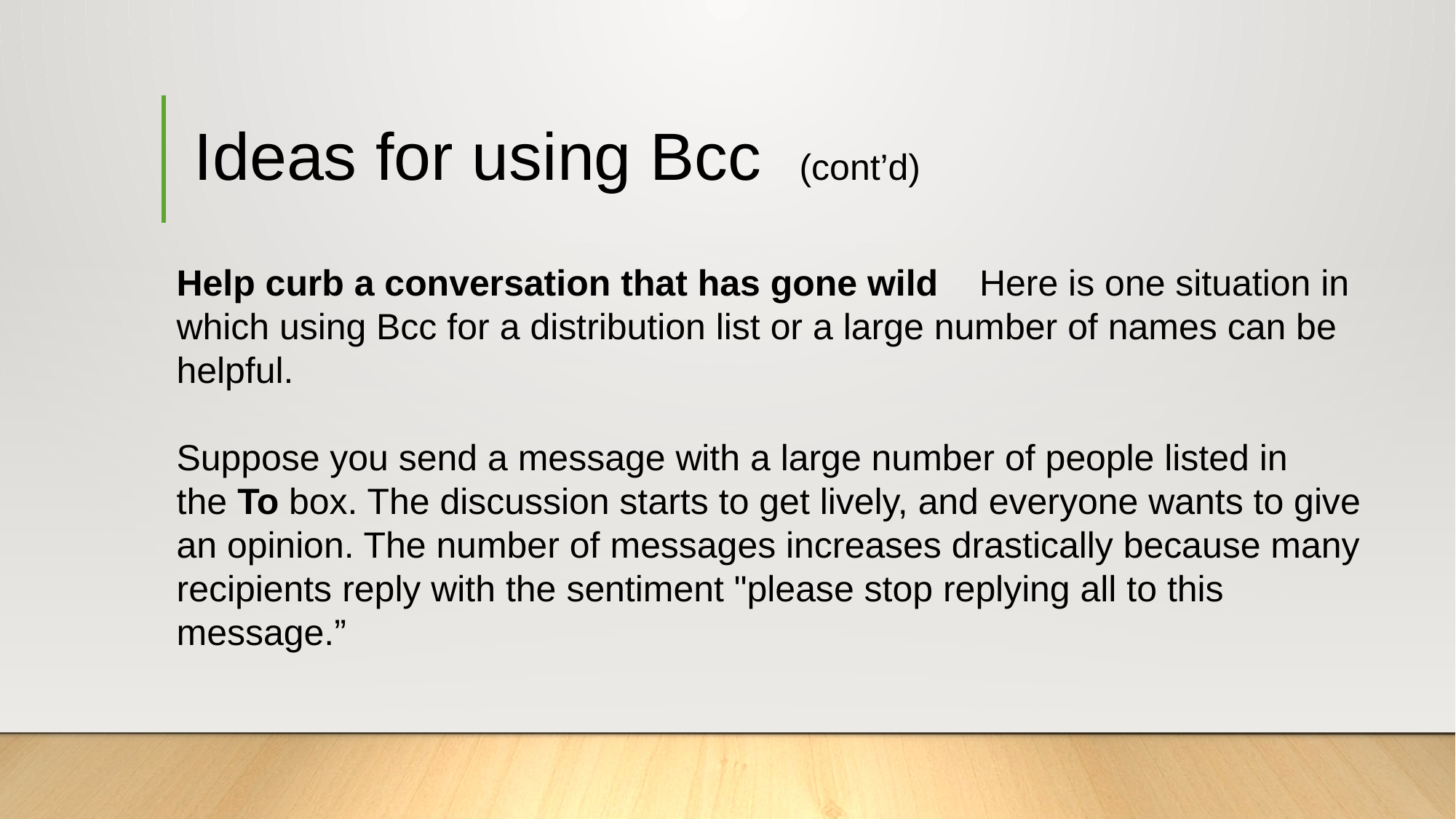

# Ideas for using Bcc  (cont’d)
Help curb a conversation that has gone wild    Here is one situation in which using Bcc for a distribution list or a large number of names can be helpful.

Suppose you send a message with a large number of people listed in the To box. The discussion starts to get lively, and everyone wants to give an opinion. The number of messages increases drastically because many recipients reply with the sentiment "please stop replying all to this message.”